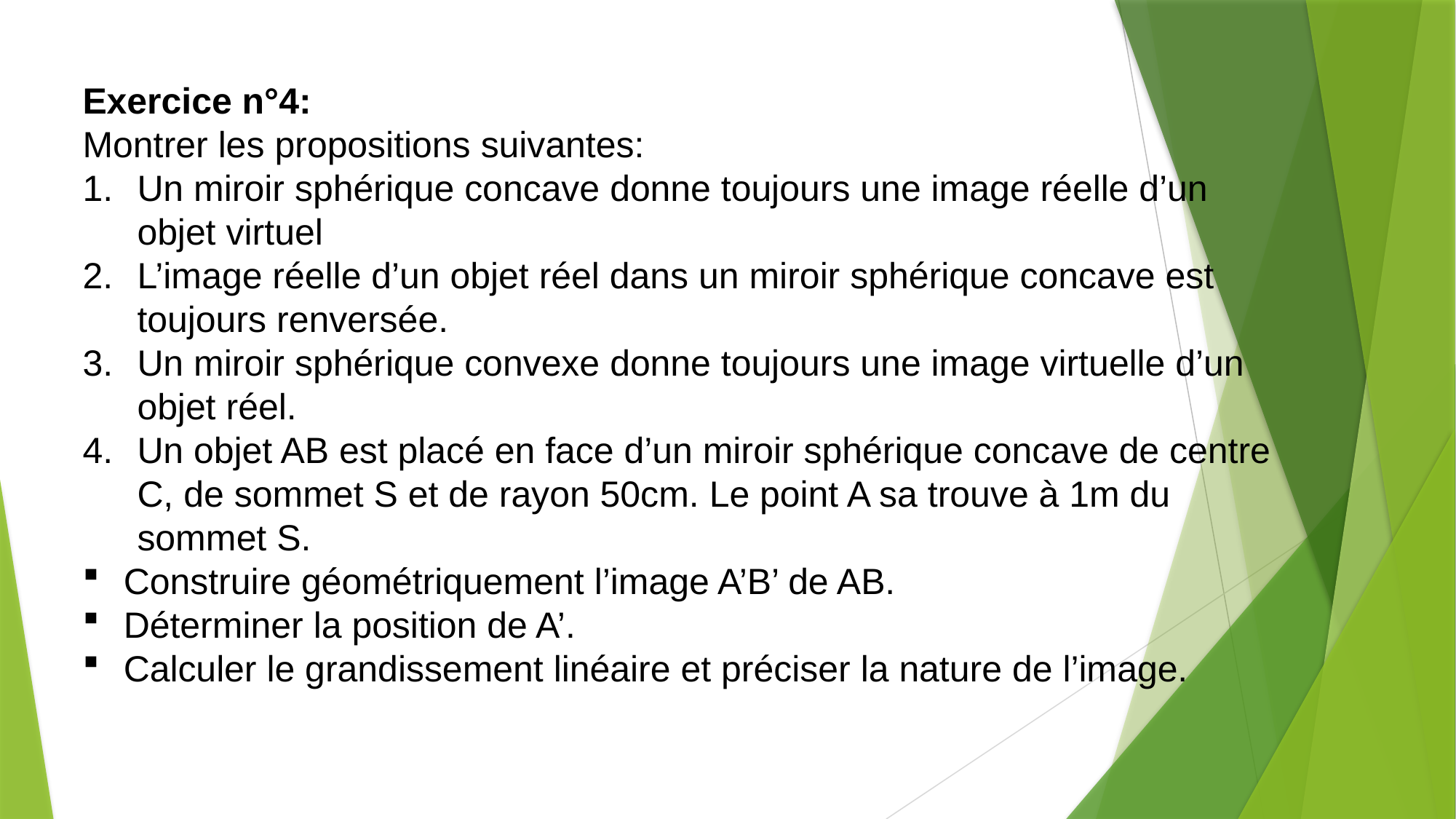

Exercice n°4:
Montrer les propositions suivantes:
Un miroir sphérique concave donne toujours une image réelle d’un objet virtuel
L’image réelle d’un objet réel dans un miroir sphérique concave est toujours renversée.
Un miroir sphérique convexe donne toujours une image virtuelle d’un objet réel.
Un objet AB est placé en face d’un miroir sphérique concave de centre C, de sommet S et de rayon 50cm. Le point A sa trouve à 1m du sommet S.
Construire géométriquement l’image A’B’ de AB.
Déterminer la position de A’.
Calculer le grandissement linéaire et préciser la nature de l’image.